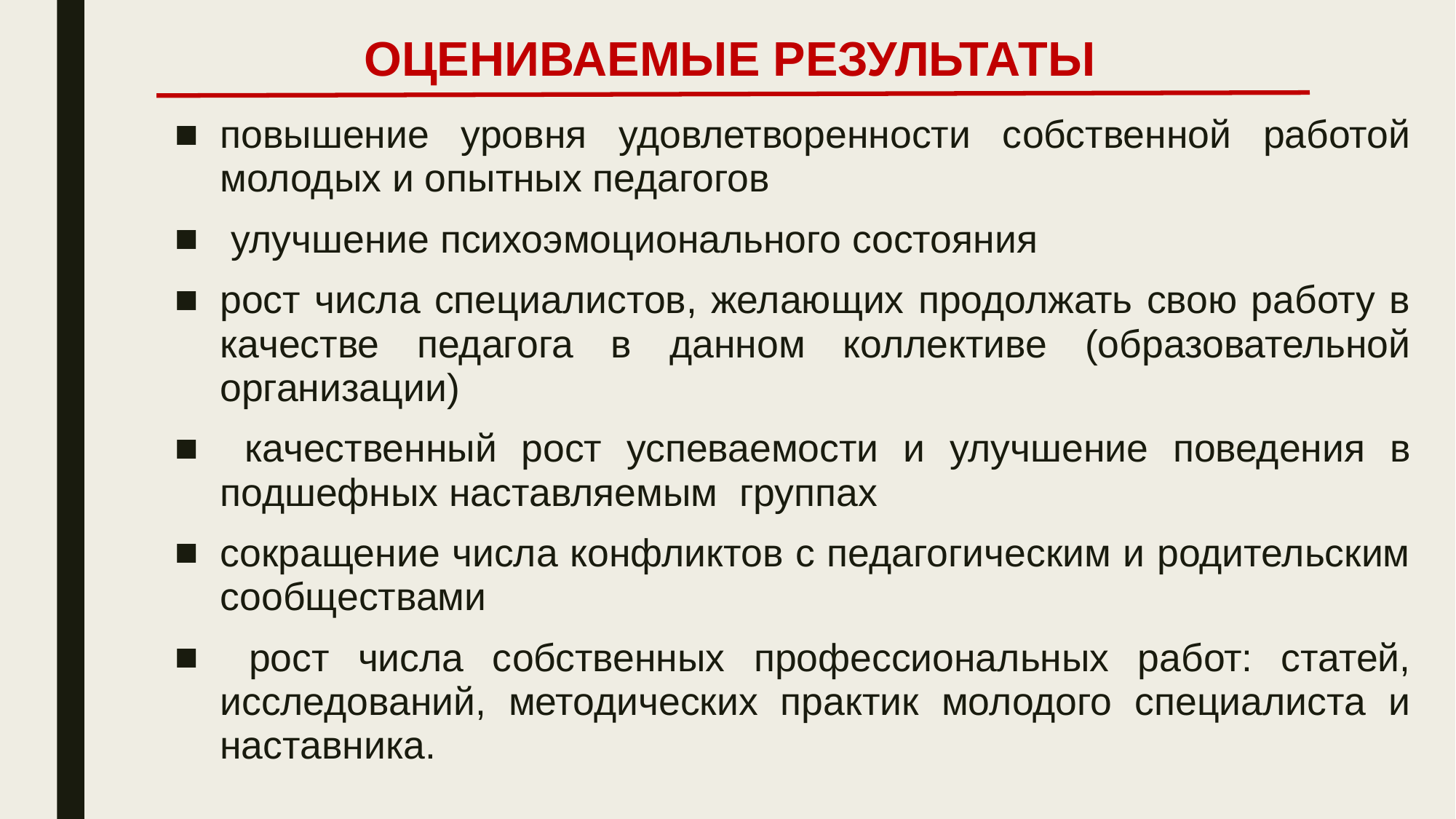

# ОЦЕНИВАЕМЫЕ РЕЗУЛЬТАТЫ
повышение уровня удовлетворенности собственной работой молодых и опытных педагогов
 улучшение психоэмоционального состояния
рост числа специалистов, желающих продолжать свою работу в качестве педагога в данном коллективе (образовательной организации)
 качественный рост успеваемости и улучшение поведения в подшефных наставляемым  группах
сокращение числа конфликтов с педагогическим и родительским сообществами
 рост числа собственных профессиональных работ: статей, исследований, методических практик молодого специалиста и наставника.